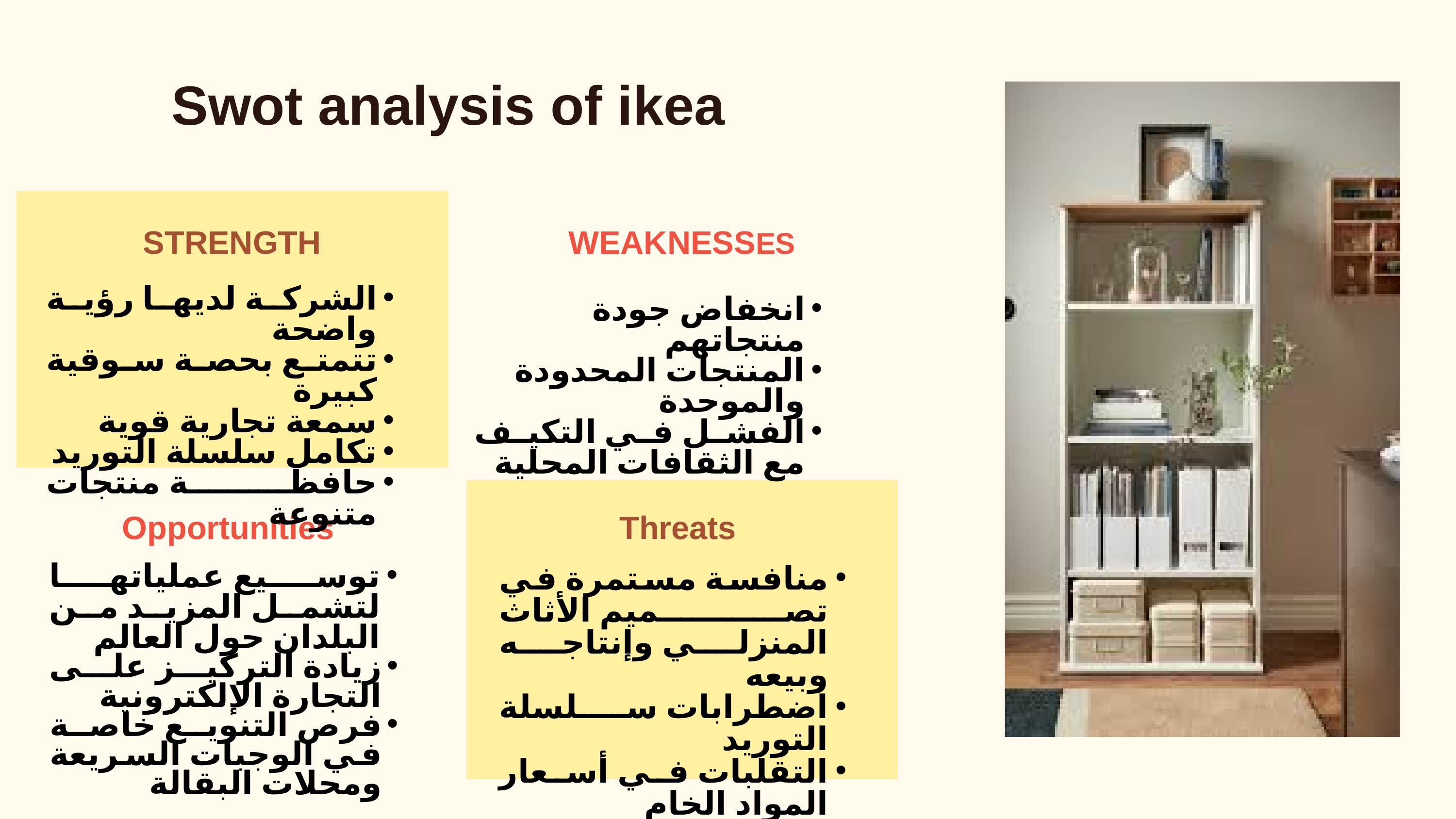

Swot analysis of ikea

STRENGTH
WEAKNESSES

الشركة لديها رؤية واضحة
تتمتع بحصة سوقية كبيرة
سمعة تجارية قوية
تكامل سلسلة التوريد
حافظة منتجات متنوعة

انخفاض جودة منتجاتهم
المنتجات المحدودة والموحدة
الفشل في التكيف مع الثقافات المحلية

Opportunities
Threats

منافسة مستمرة في تصميم الأثاث المنزلي وإنتاجه وبيعه
اضطرابات سلسلة التوريد
التقلبات في أسعار المواد الخام

توسيع عملياتها لتشمل المزيد من البلدان حول العالم
زيادة التركيز على التجارة الإلكترونية
فرص التنويع خاصة في الوجبات السريعة ومحلات البقالة